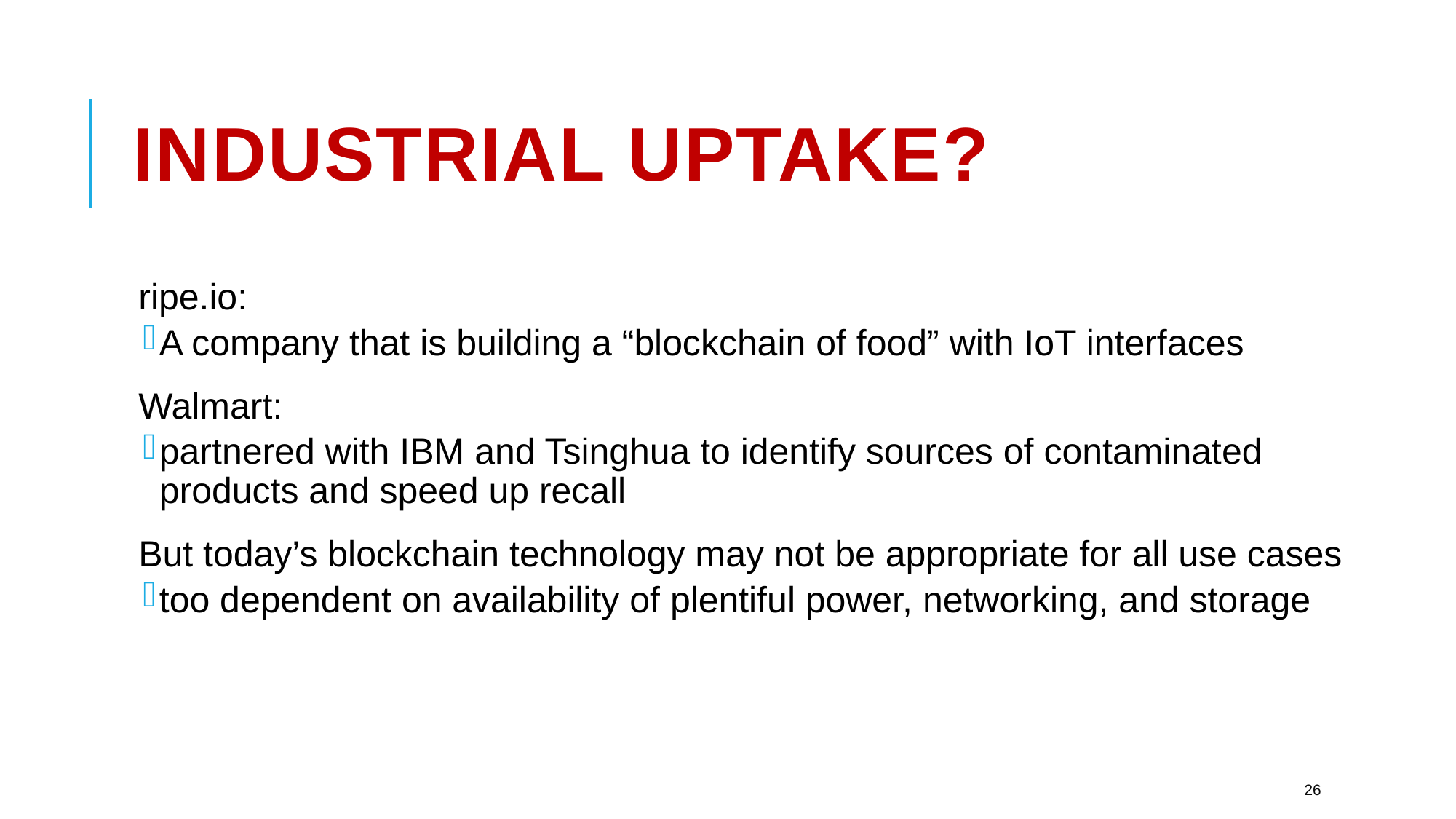

# Industrial uptake?
ripe.io:
A company that is building a “blockchain of food” with IoT interfaces
Walmart:
partnered with IBM and Tsinghua to identify sources of contaminated products and speed up recall
But today’s blockchain technology may not be appropriate for all use cases
too dependent on availability of plentiful power, networking, and storage
26